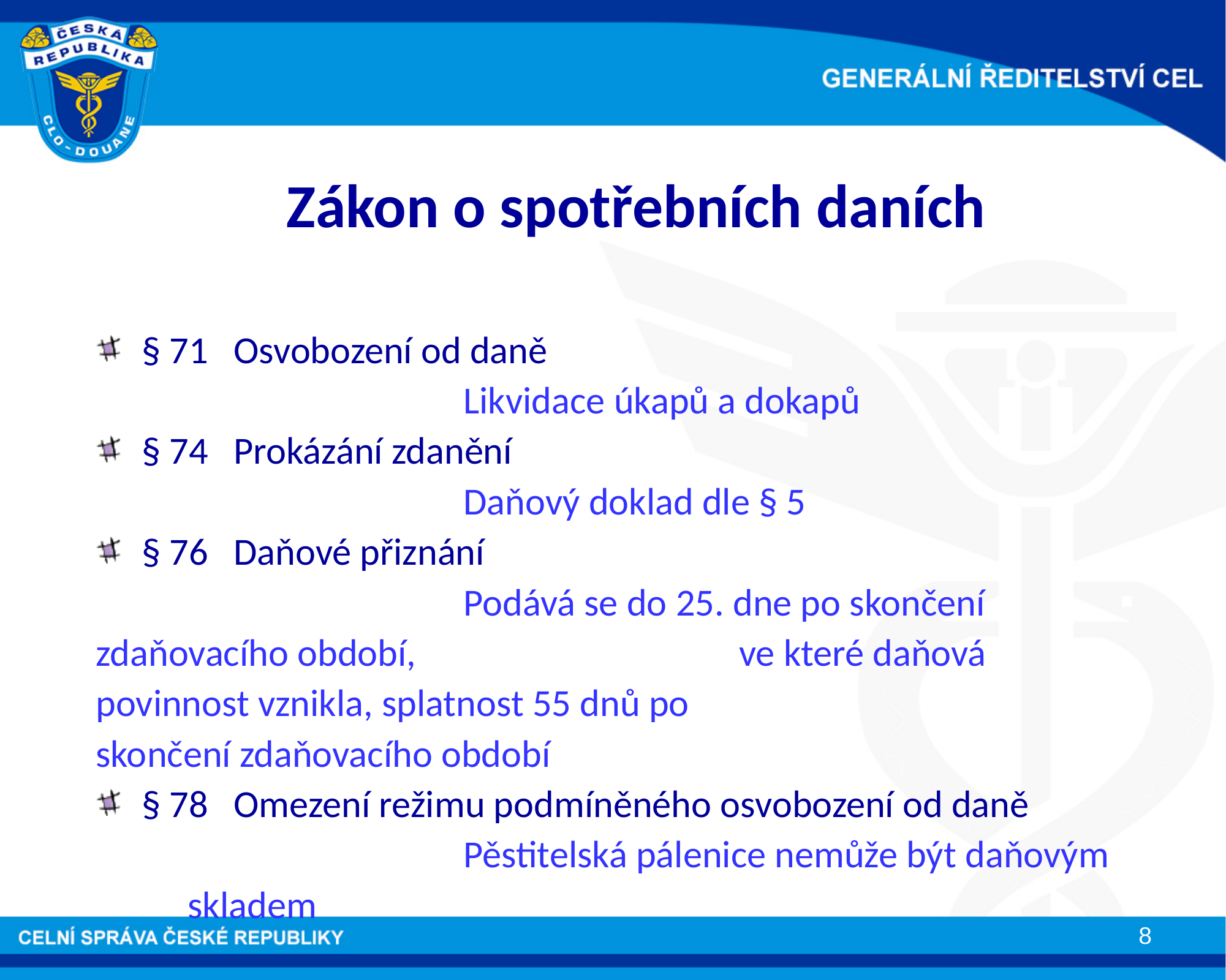

# Zákon o spotřebních daních
§ 71 	Osvobození od daně
				Likvidace úkapů a dokapů
§ 74 	Prokázání zdanění
				Daňový doklad dle § 5
§ 76	Daňové přiznání
				Podává se do 25. dne po skončení 	zdaňovacího období, 				ve které daňová povinnost vznikla, splatnost 55 dnů po 					skončení zdaňovacího období
§ 78 	Omezení režimu podmíněného osvobození od daně
				Pěstitelská pálenice nemůže být daňovým	skladem
8